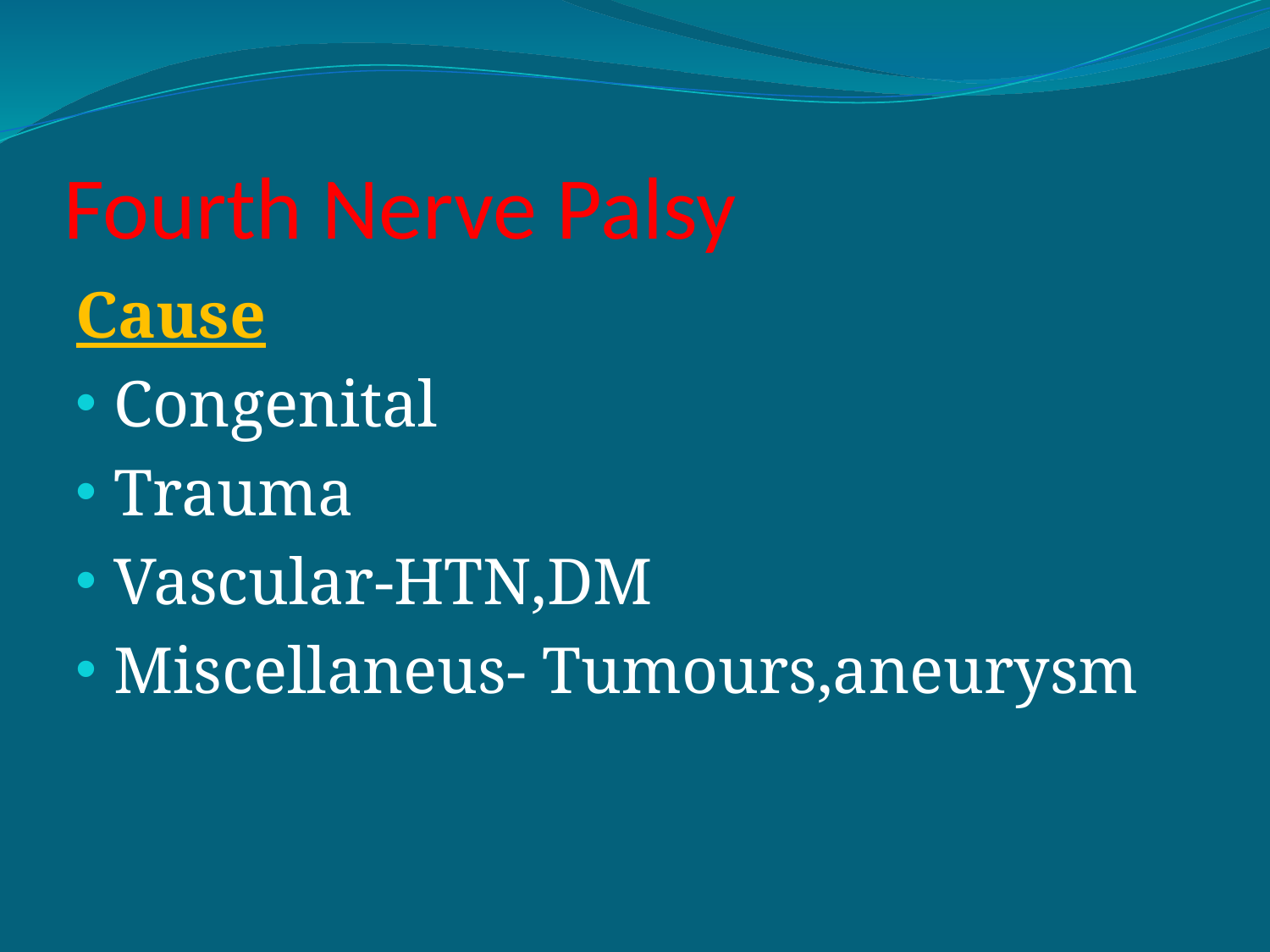

# Fourth Nerve Palsy
Cause
Congenital
Trauma
Vascular-HTN,DM
Miscellaneus- Tumours,aneurysm